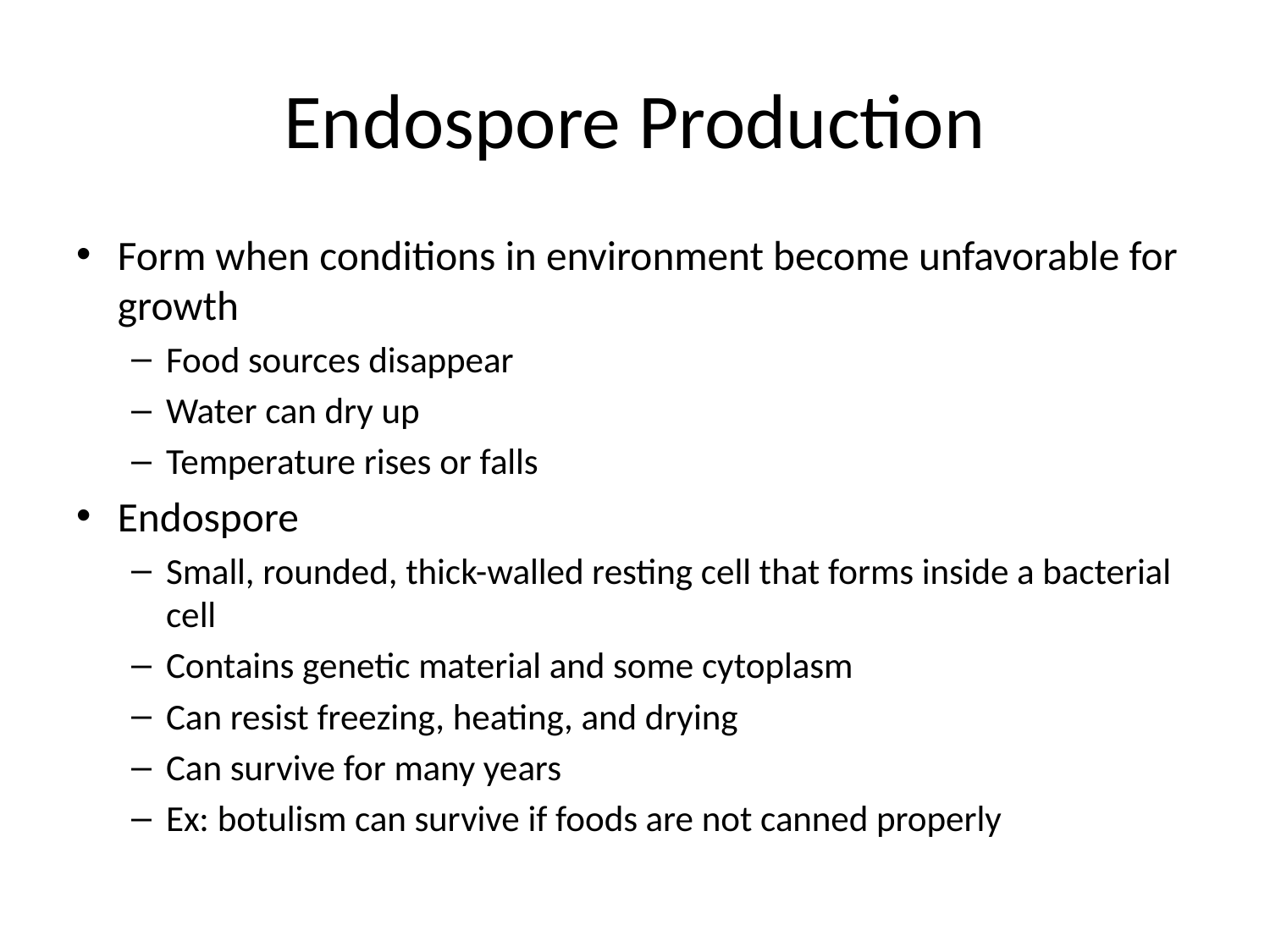

# Endospore Production
Form when conditions in environment become unfavorable for growth
Food sources disappear
Water can dry up
Temperature rises or falls
Endospore
Small, rounded, thick-walled resting cell that forms inside a bacterial cell
Contains genetic material and some cytoplasm
Can resist freezing, heating, and drying
Can survive for many years
Ex: botulism can survive if foods are not canned properly